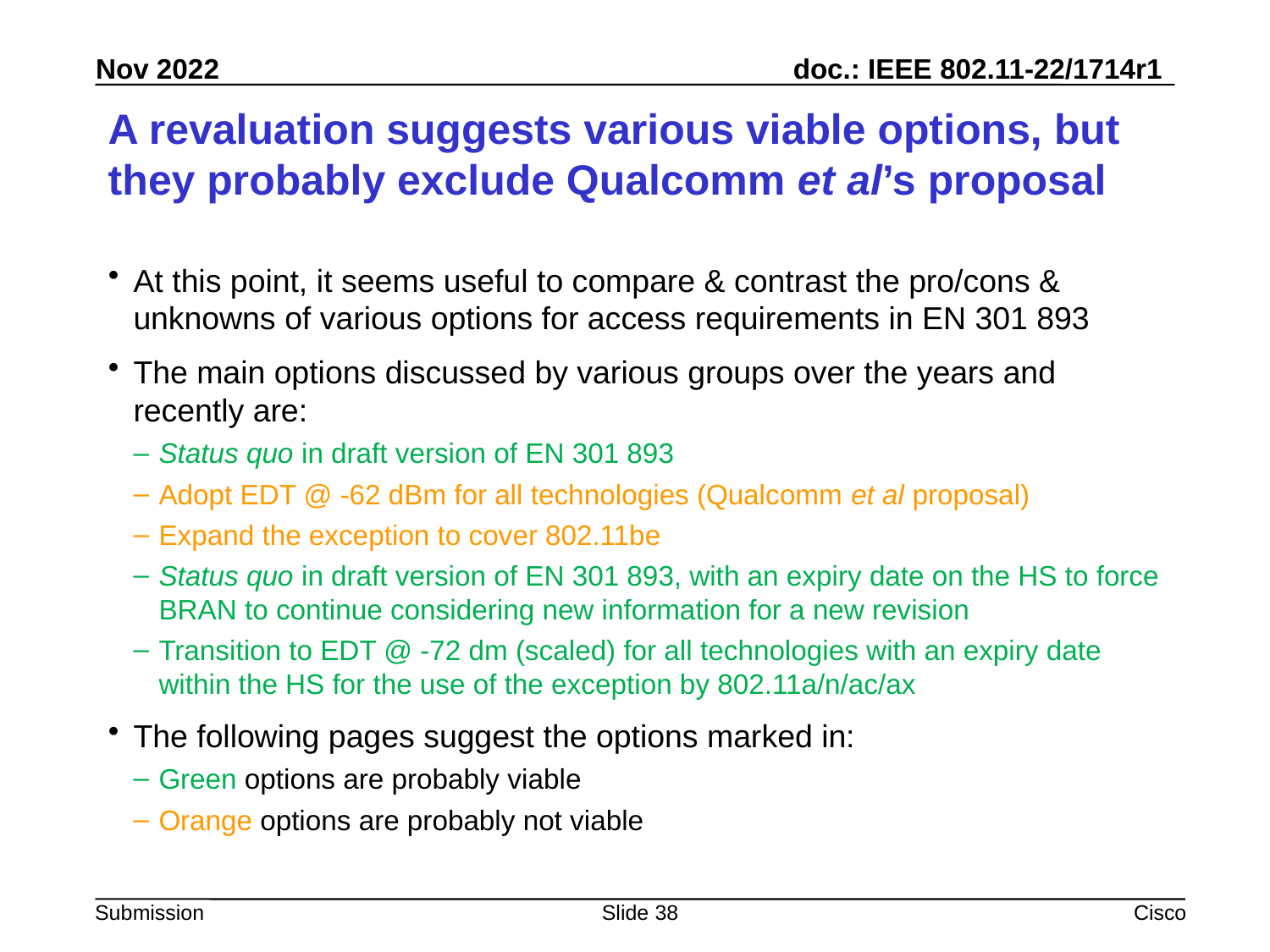

# A revaluation suggests various viable options, but they probably exclude Qualcomm et al’s proposal
At this point, it seems useful to compare & contrast the pro/cons & unknowns of various options for access requirements in EN 301 893
The main options discussed by various groups over the years and recently are:
Status quo in draft version of EN 301 893
Adopt EDT @ -62 dBm for all technologies (Qualcomm et al proposal)
Expand the exception to cover 802.11be
Status quo in draft version of EN 301 893, with an expiry date on the HS to force BRAN to continue considering new information for a new revision
Transition to EDT @ -72 dm (scaled) for all technologies with an expiry date within the HS for the use of the exception by 802.11a/n/ac/ax
The following pages suggest the options marked in:
Green options are probably viable
Orange options are probably not viable

Slide 38
Cisco